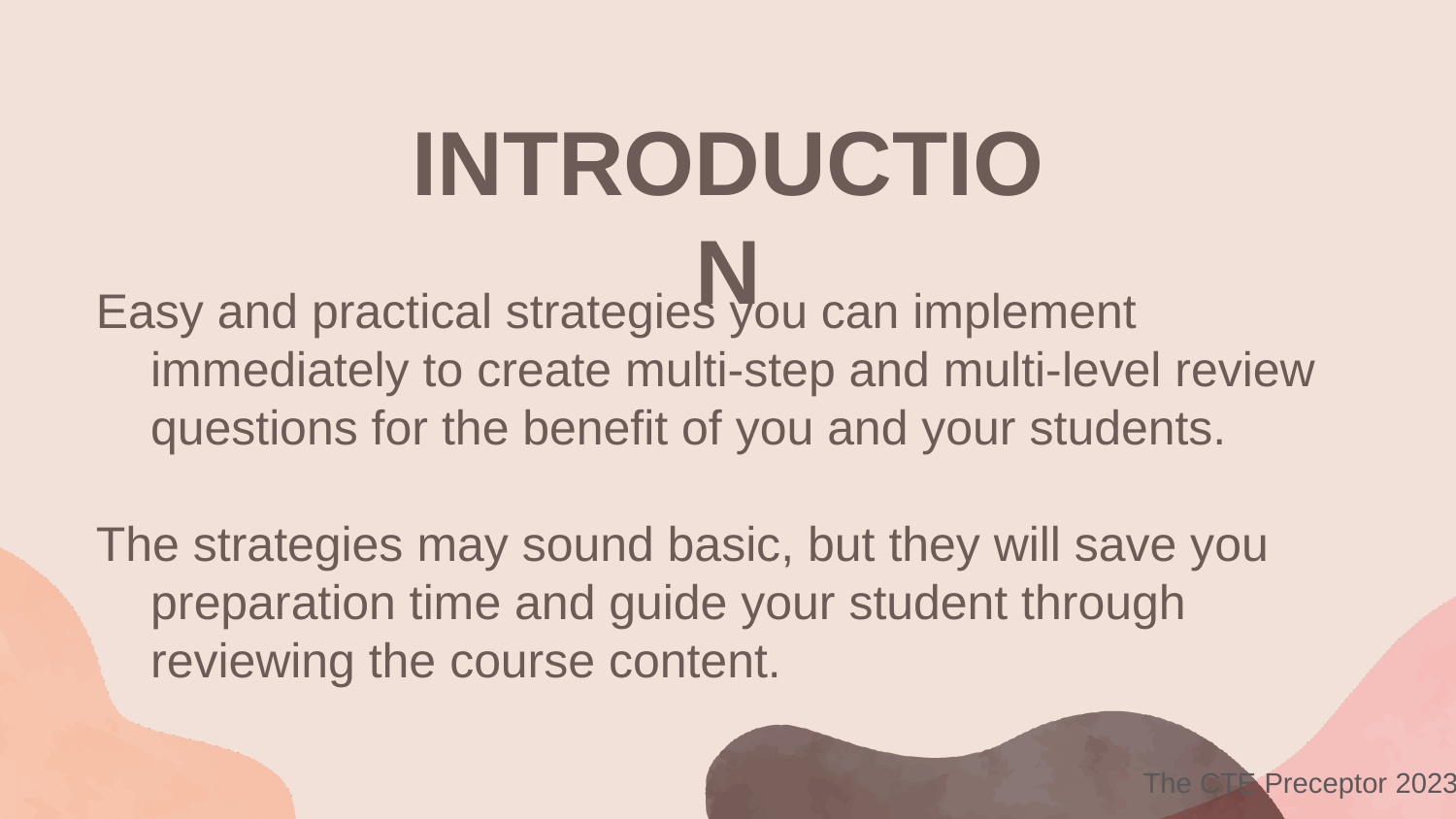

# INTRODUCTION
Easy and practical strategies you can implement immediately to create multi-step and multi-level review questions for the benefit of you and your students.

The strategies may sound basic, but they will save you preparation time and guide your student through reviewing the course content.
The CTE Preceptor 2023